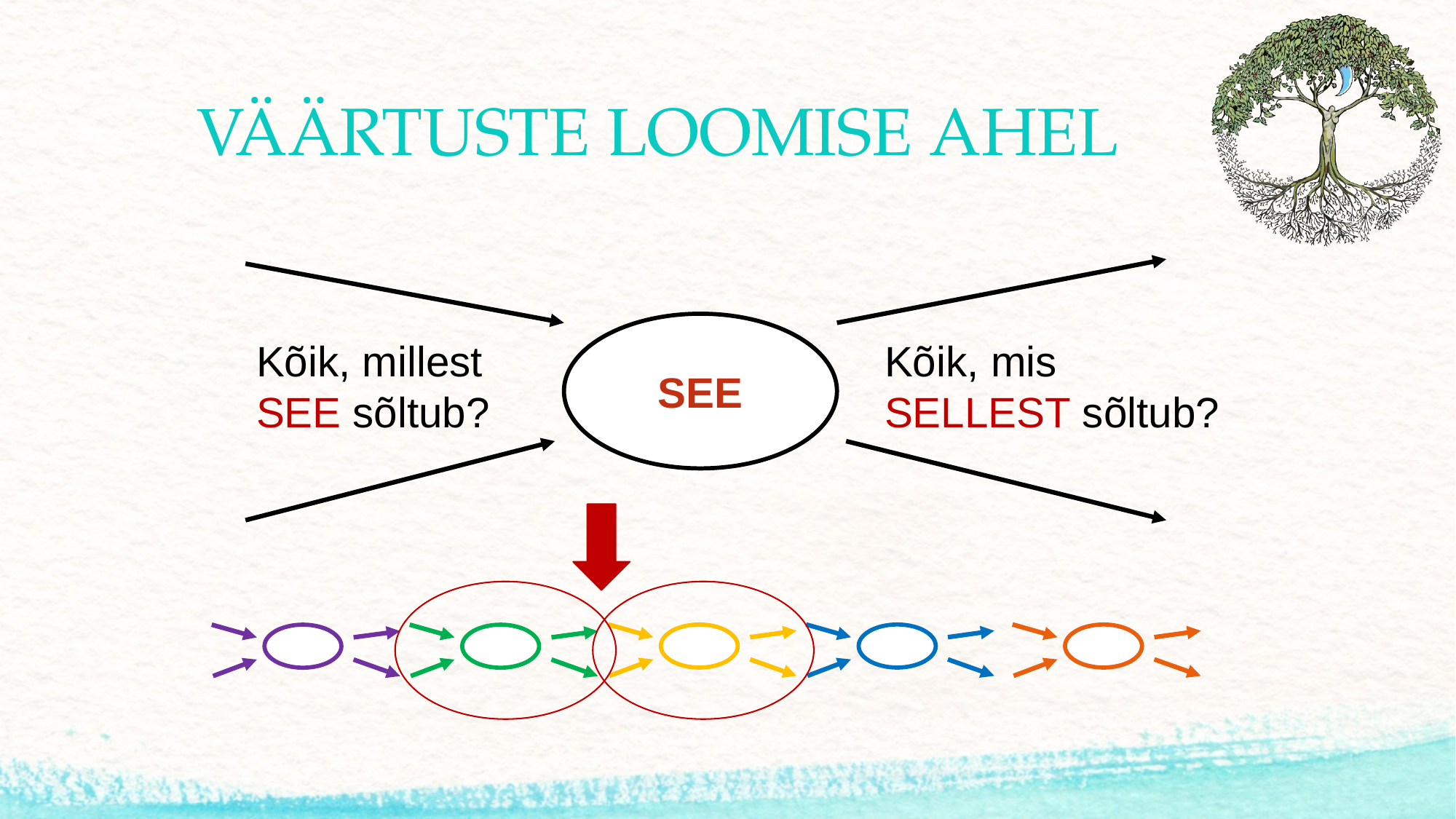

# VÄÄRTUSTE LOOMISE AHEL

SEE
Kõik, millest SEE sõltub?
Kõik, mis SELLEST sõltub?